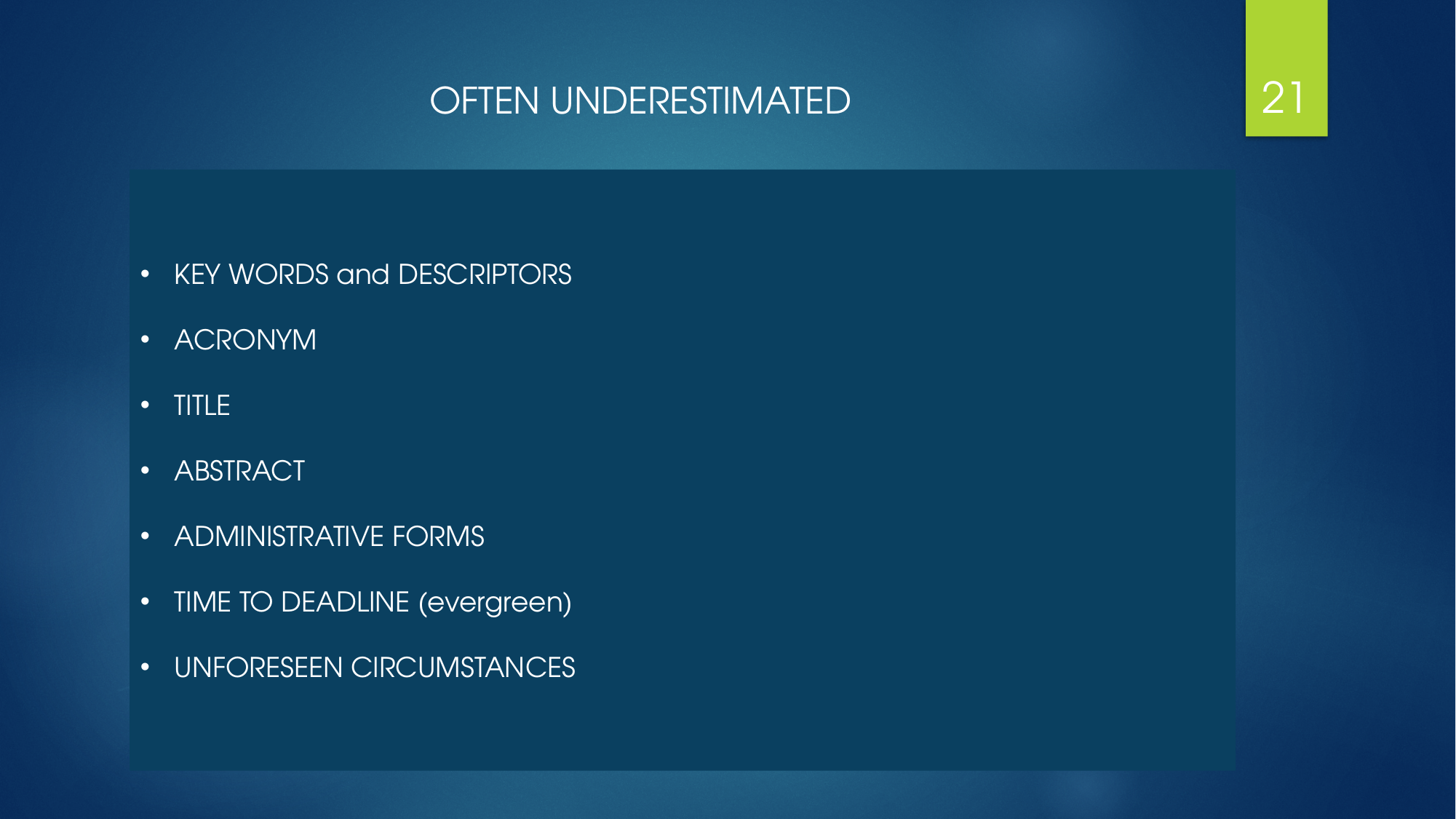

21
OFTEN UNDERESTIMATED
KEY WORDS and DESCRIPTORS

ACRONYM

TITLE

ABSTRACT

ADMINISTRATIVE FORMS

TIME TO DEADLINE (evergreen)

UNFORESEEN CIRCUMSTANCES